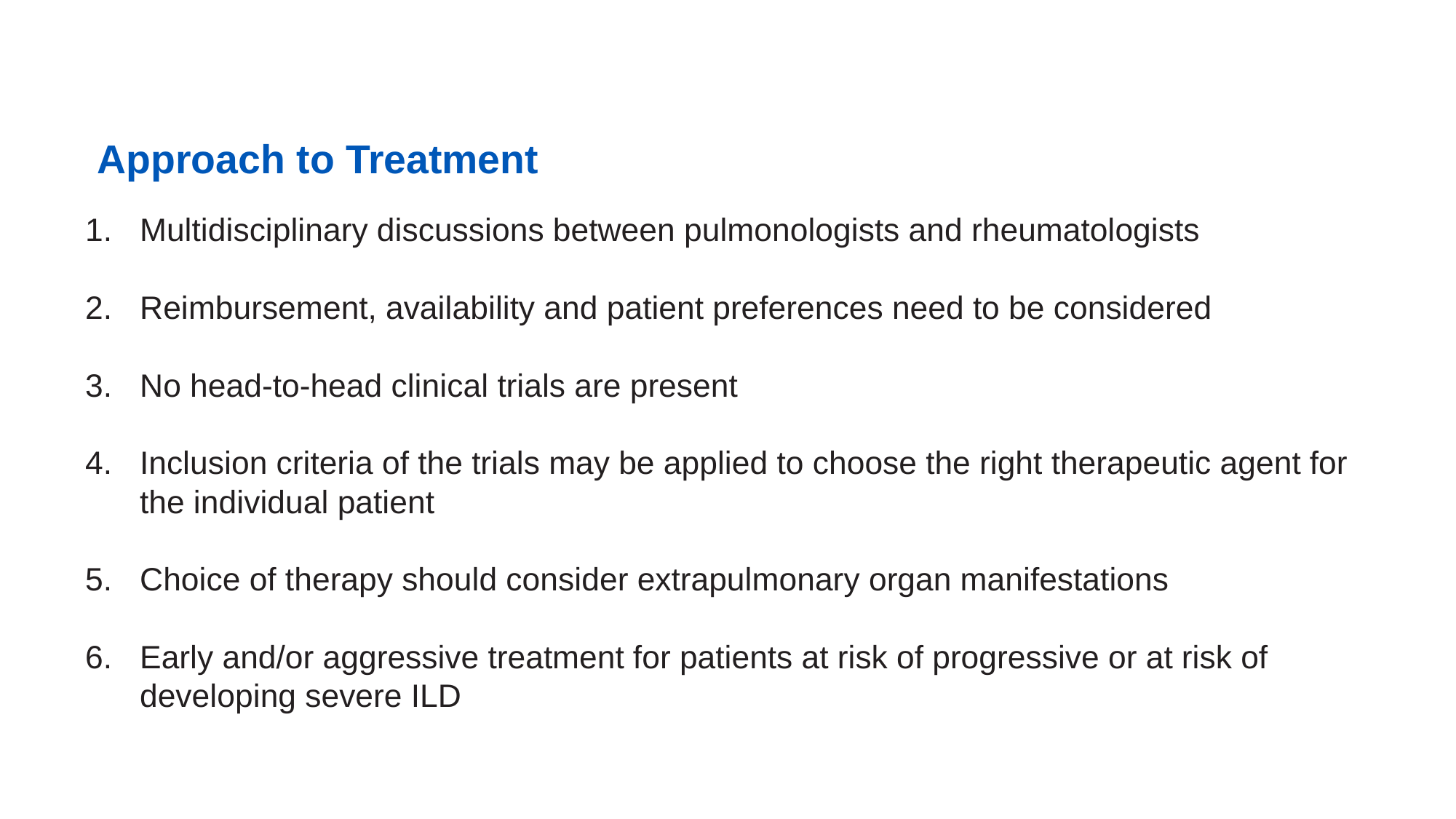

Approach to Treatment
Multidisciplinary discussions between pulmonologists and rheumatologists

Reimbursement, availability and patient preferences need to be considered

No head-to-head clinical trials are present

Inclusion criteria of the trials may be applied to choose the right therapeutic agent for the individual patient

Choice of therapy should consider extrapulmonary organ manifestations

Early and/or aggressive treatment for patients at risk of progressive or at risk of developing severe ILD